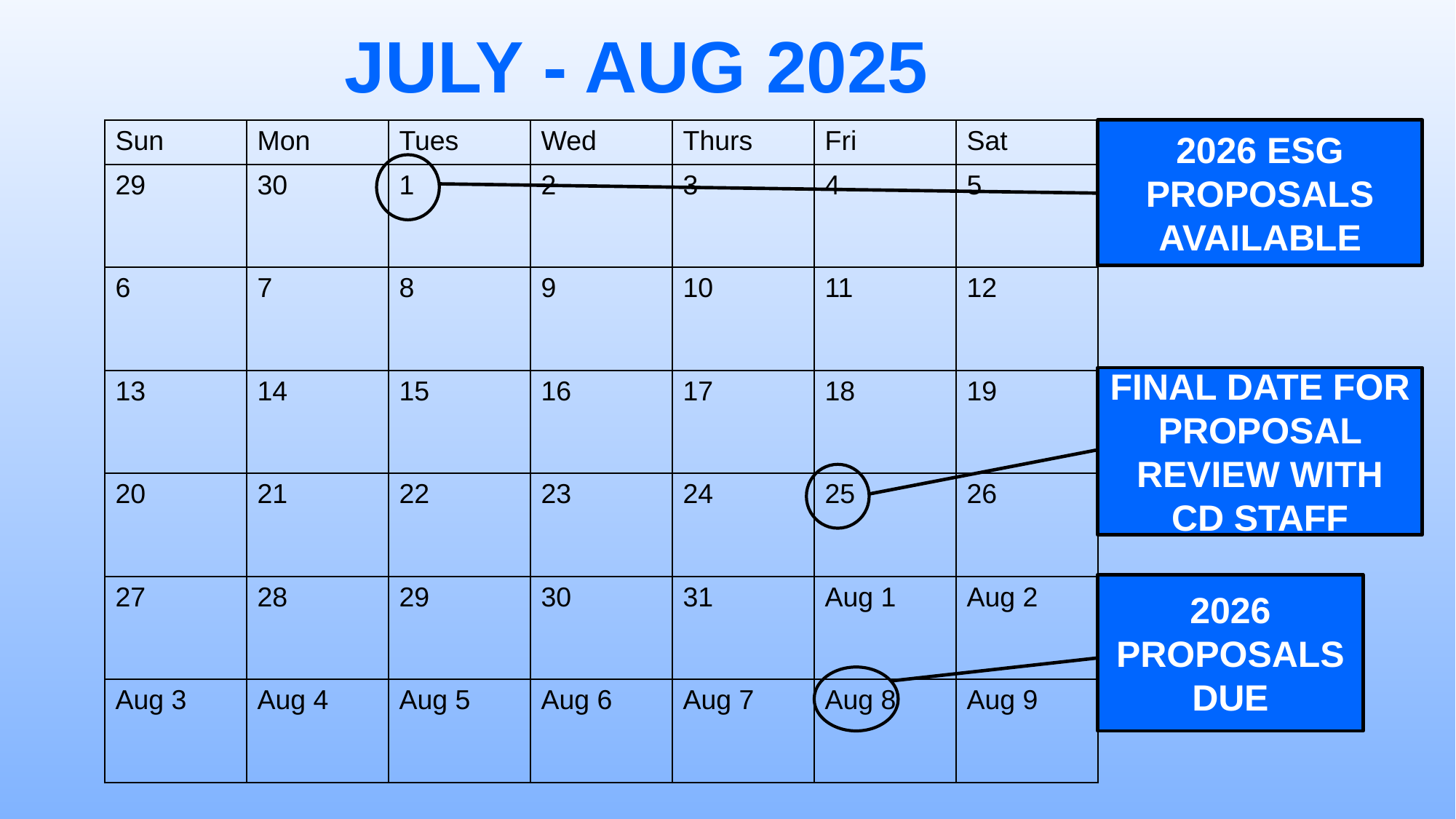

JULY - AUG 2025
| Sun | Mon | Tues | Wed | Thurs | Fri | Sat |
| --- | --- | --- | --- | --- | --- | --- |
| 29 | 30 | 1 | 2 | 3 | 4 | 5 |
| 6 | 7 | 8 | 9 | 10 | 11 | 12 |
| 13 | 14 | 15 | 16 | 17 | 18 | 19 |
| 20 | 21 | 22 | 23 | 24 | 25 | 26 |
| 27 | 28 | 29 | 30 | 31 | Aug 1 | Aug 2 |
| Aug 3 | Aug 4 | Aug 5 | Aug 6 | Aug 7 | Aug 8 | Aug 9 |
2026 ESG PROPOSALS AVAILABLE

FINAL DATE FOR PROPOSAL REVIEW WITH CD STAFF

2026 PROPOSALS DUE

41